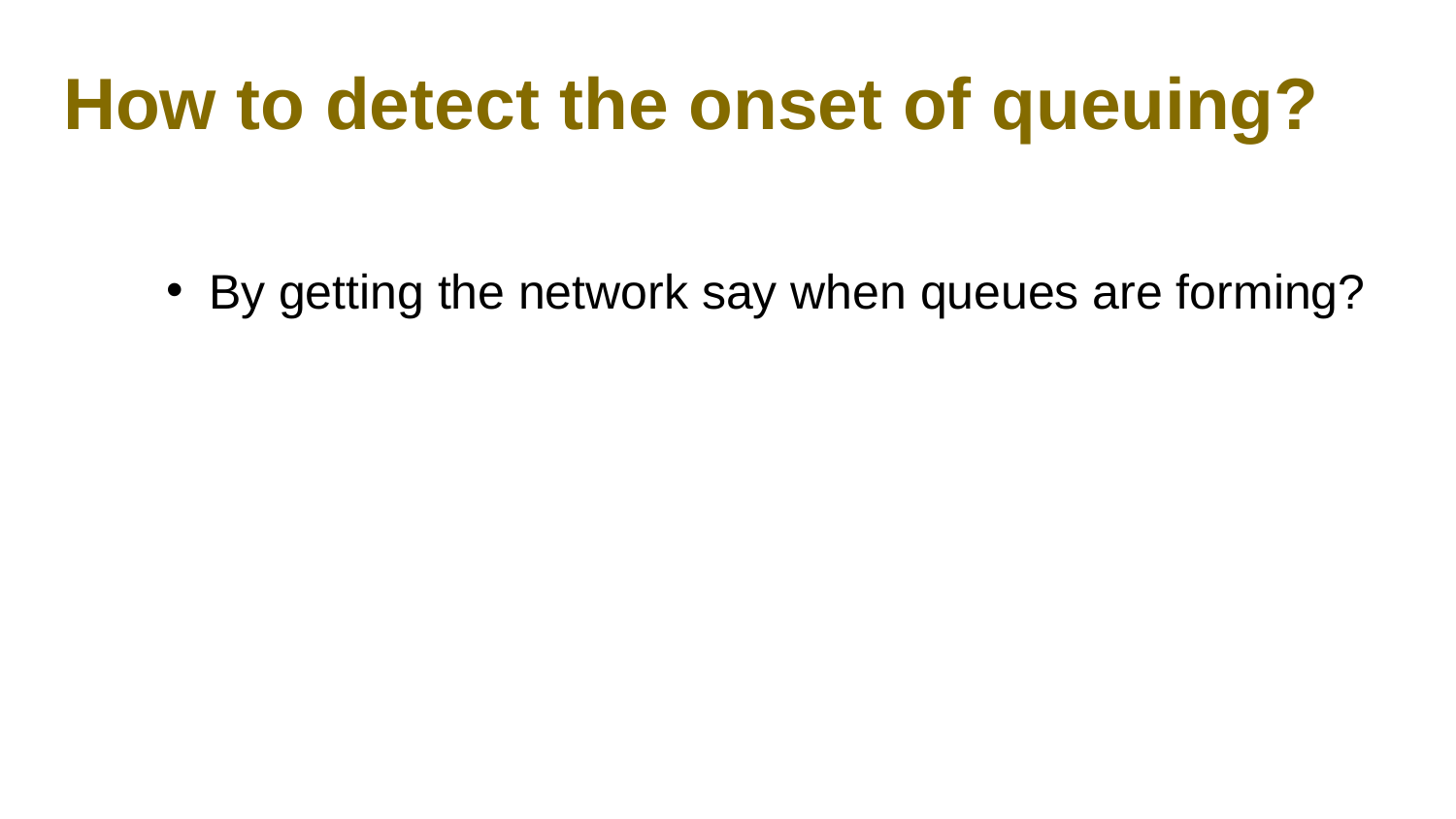

# How to detect the onset of queuing?
By getting the network say when queues are forming?